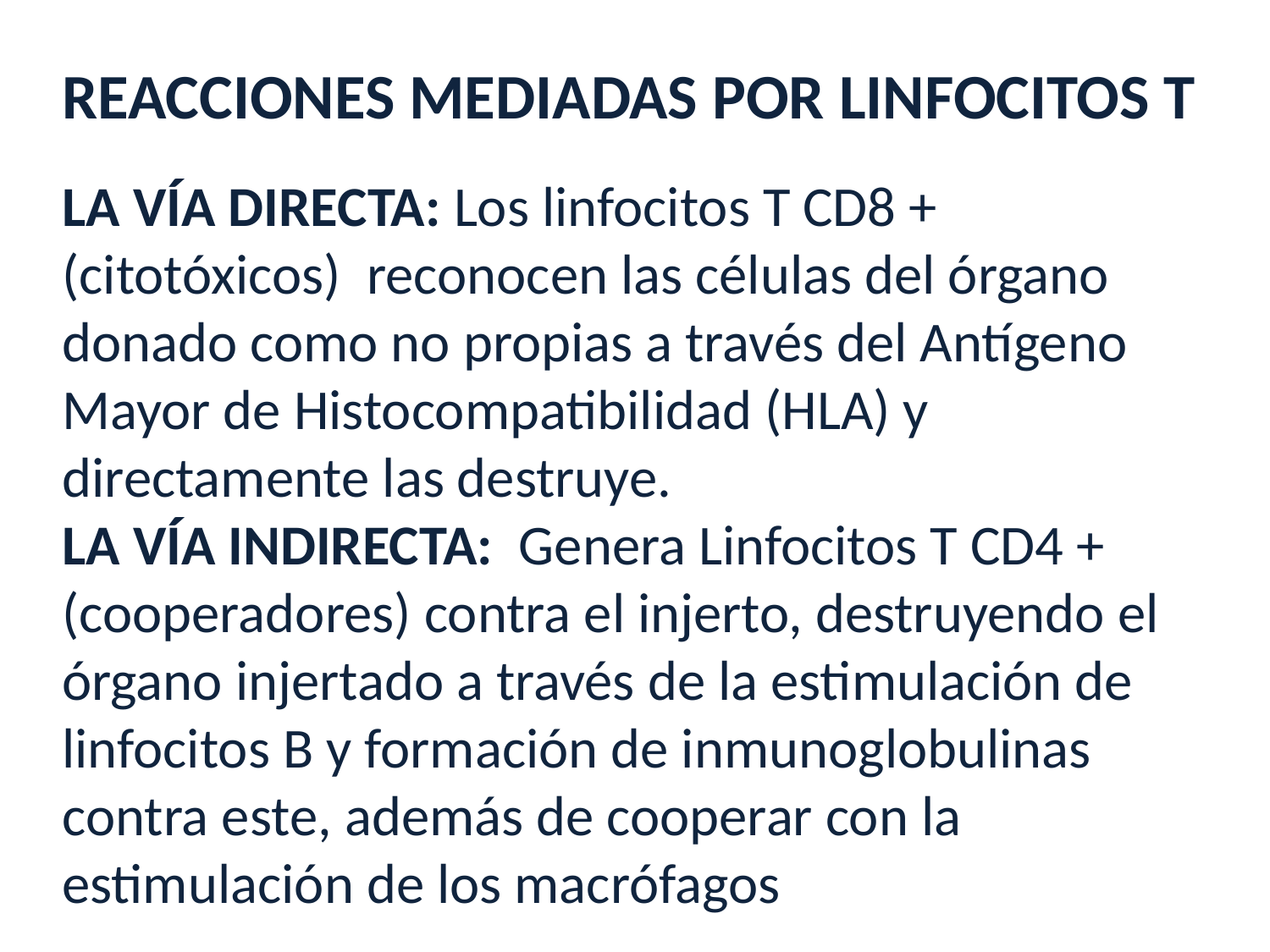

REACCIONES MEDIADAS POR LINFOCITOS T

LA VÍA DIRECTA: Los linfocitos T CD8 + (citotóxicos)  reconocen las células del órgano donado como no propias a través del Antígeno Mayor de Histocompatibilidad (HLA) y directamente las destruye.
LA VÍA INDIRECTA:  Genera Linfocitos T CD4 + (cooperadores) contra el injerto, destruyendo el órgano injertado a través de la estimulación de linfocitos B y formación de inmunoglobulinas contra este, además de cooperar con la estimulación de los macrófagos